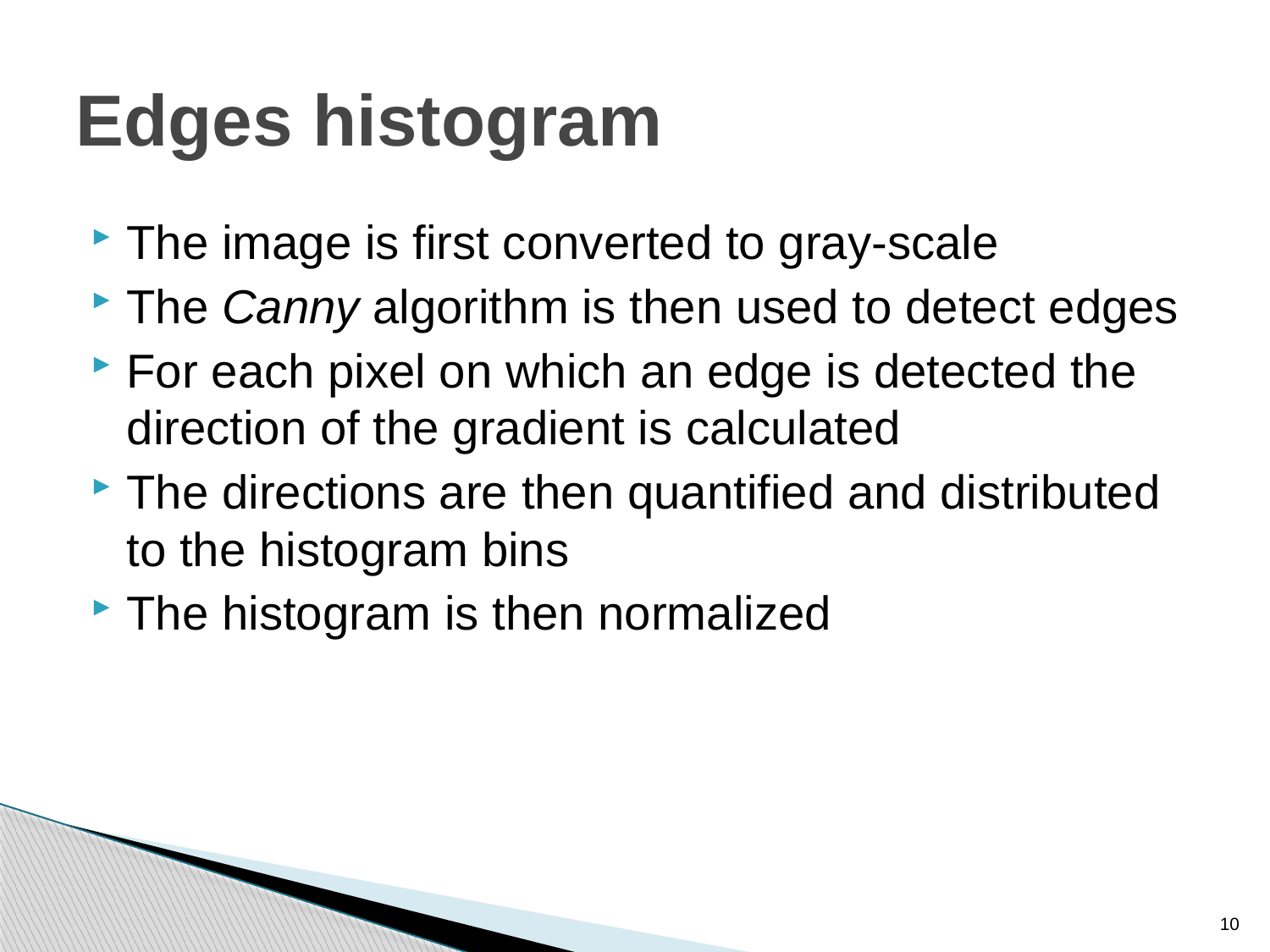

# Edges histogram
The image is first converted to gray-scale
The Canny algorithm is then used to detect edges
For each pixel on which an edge is detected the direction of the gradient is calculated
The directions are then quantified and distributed to the histogram bins
The histogram is then normalized

10